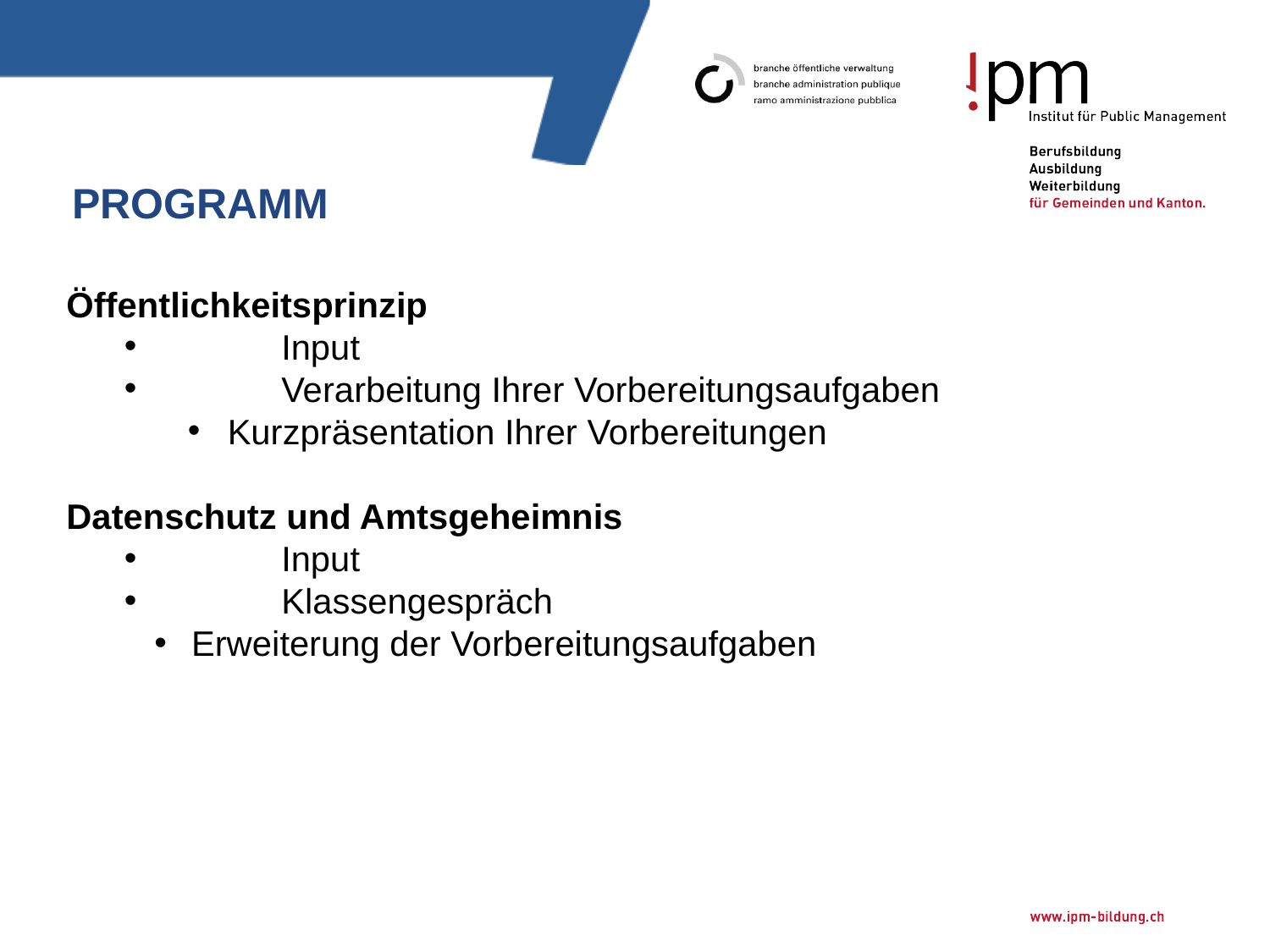

# Programm
Öffentlichkeitsprinzip
	Input
	Verarbeitung Ihrer Vorbereitungsaufgaben
 Kurzpräsentation Ihrer Vorbereitungen

Datenschutz und Amtsgeheimnis
	Input
	Klassengespräch
Erweiterung der Vorbereitungsaufgaben